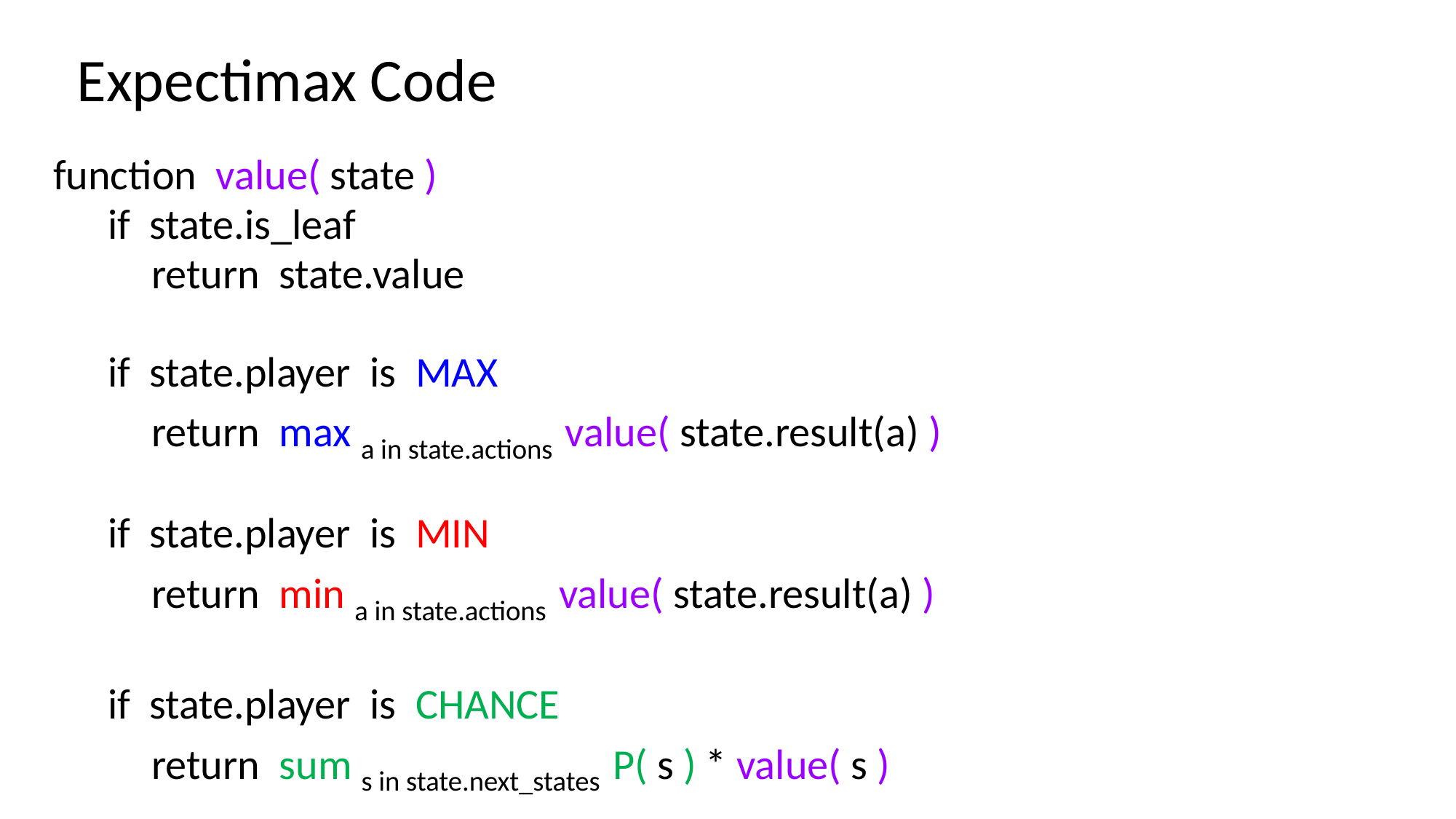

# Expectimax Code
function  value( state )
if  state.is_leaf
	 return  state.value

if  state.player  is  MAX
	 return  max a in state.actions  value( state.result(a) )

if  state.player  is  MIN
	 return  min a in state.actions  value( state.result(a) )

if  state.player  is  CHANCE
	 return  sum s in state.next_states  P( s ) * value( s )